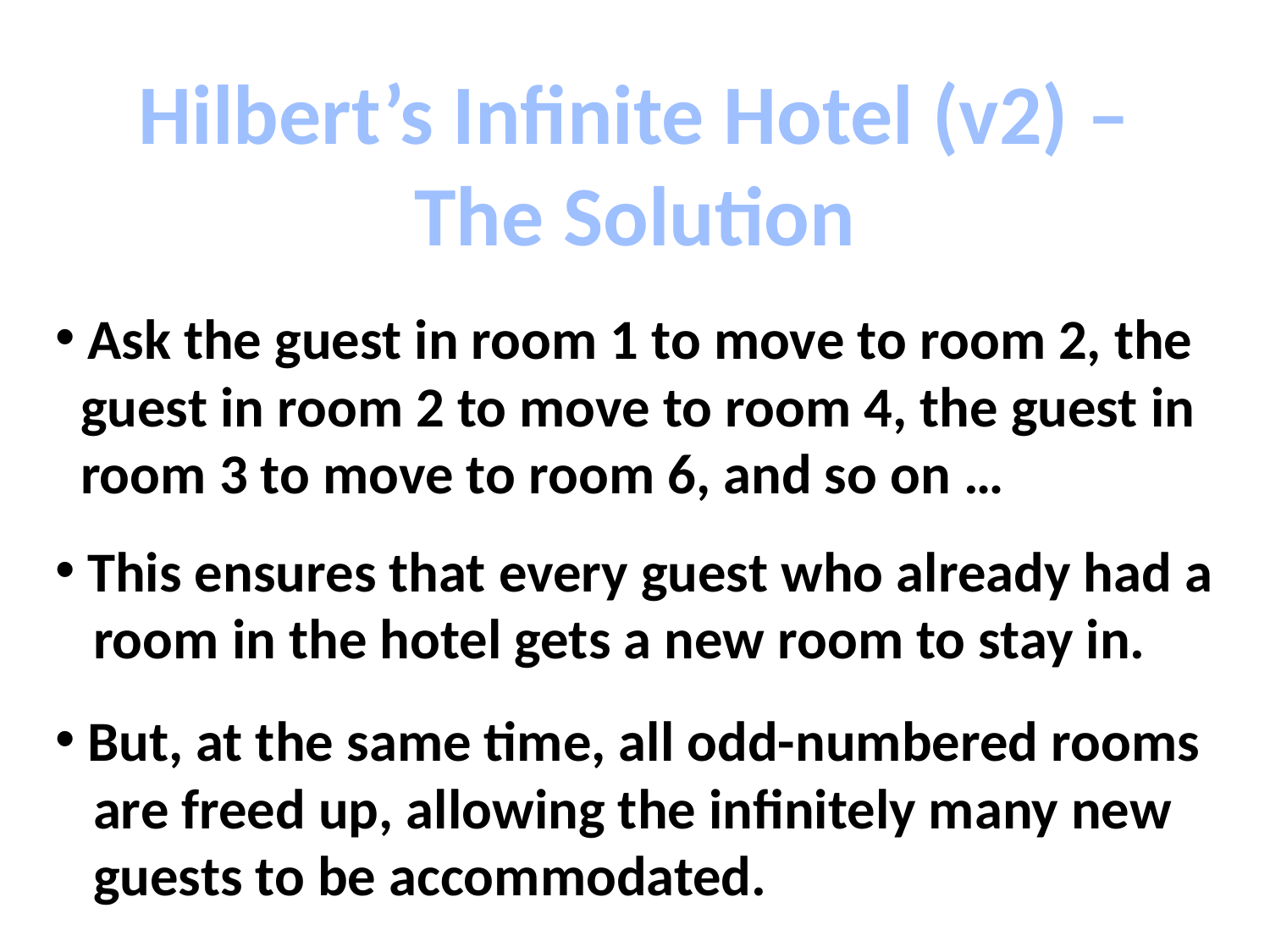

Hilbert’s Infinite Hotel (v2) –
The Solution

 Ask the guest in room 1 to move to room 2, the
  guest in room 2 to move to room 4, the guest in
  room 3 to move to room 6, and so on …
 This ensures that every guest who already had a
   room in the hotel gets a new room to stay in.
 But, at the same time, all odd-numbered rooms
   are freed up, allowing the infinitely many new
   guests to be accommodated.